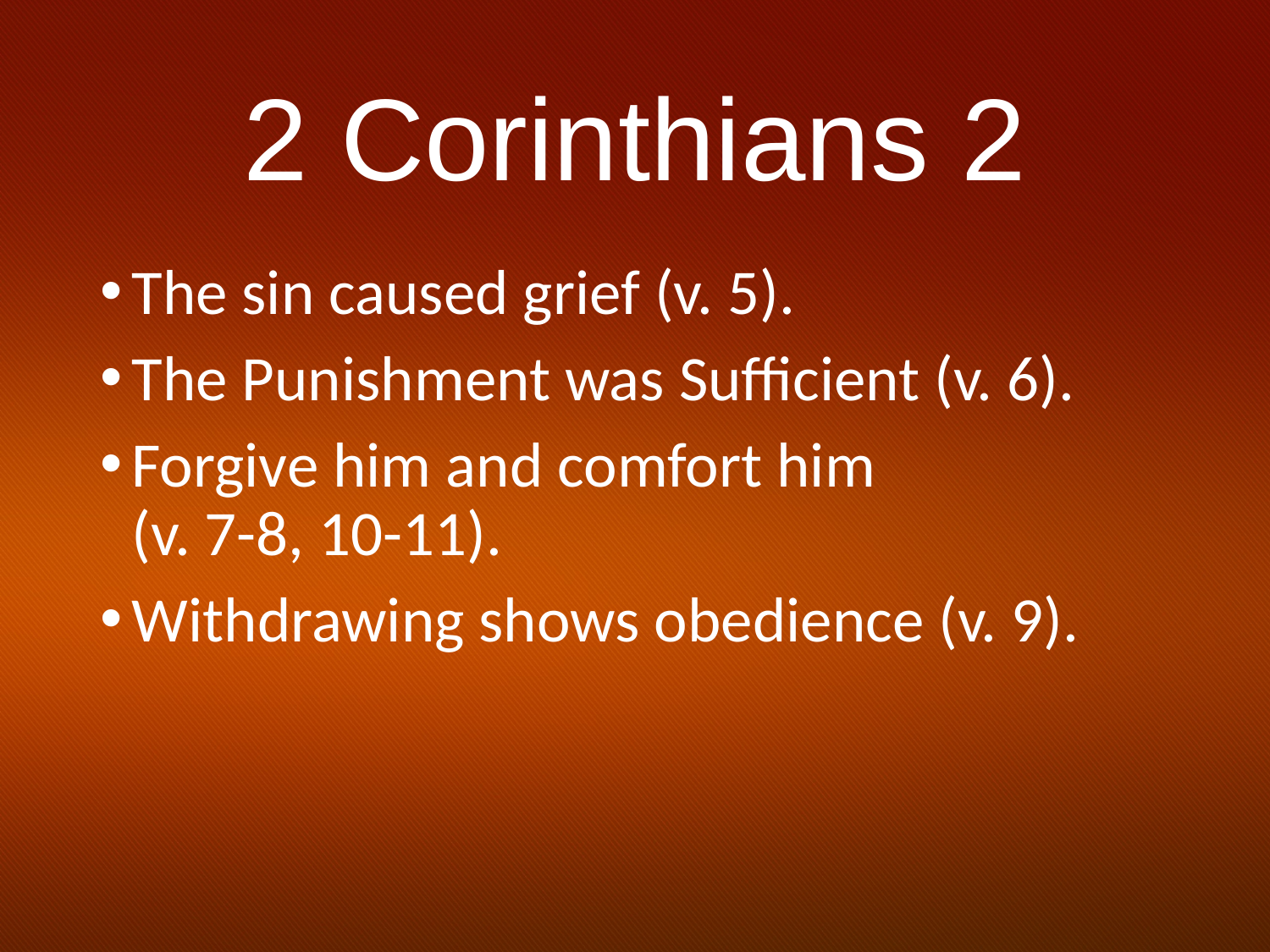

# 2 Corinthians 2
The sin caused grief (v. 5).
The Punishment was Sufficient (v. 6).
Forgive him and comfort him                 (v. 7-8, 10-11).
Withdrawing shows obedience (v. 9).